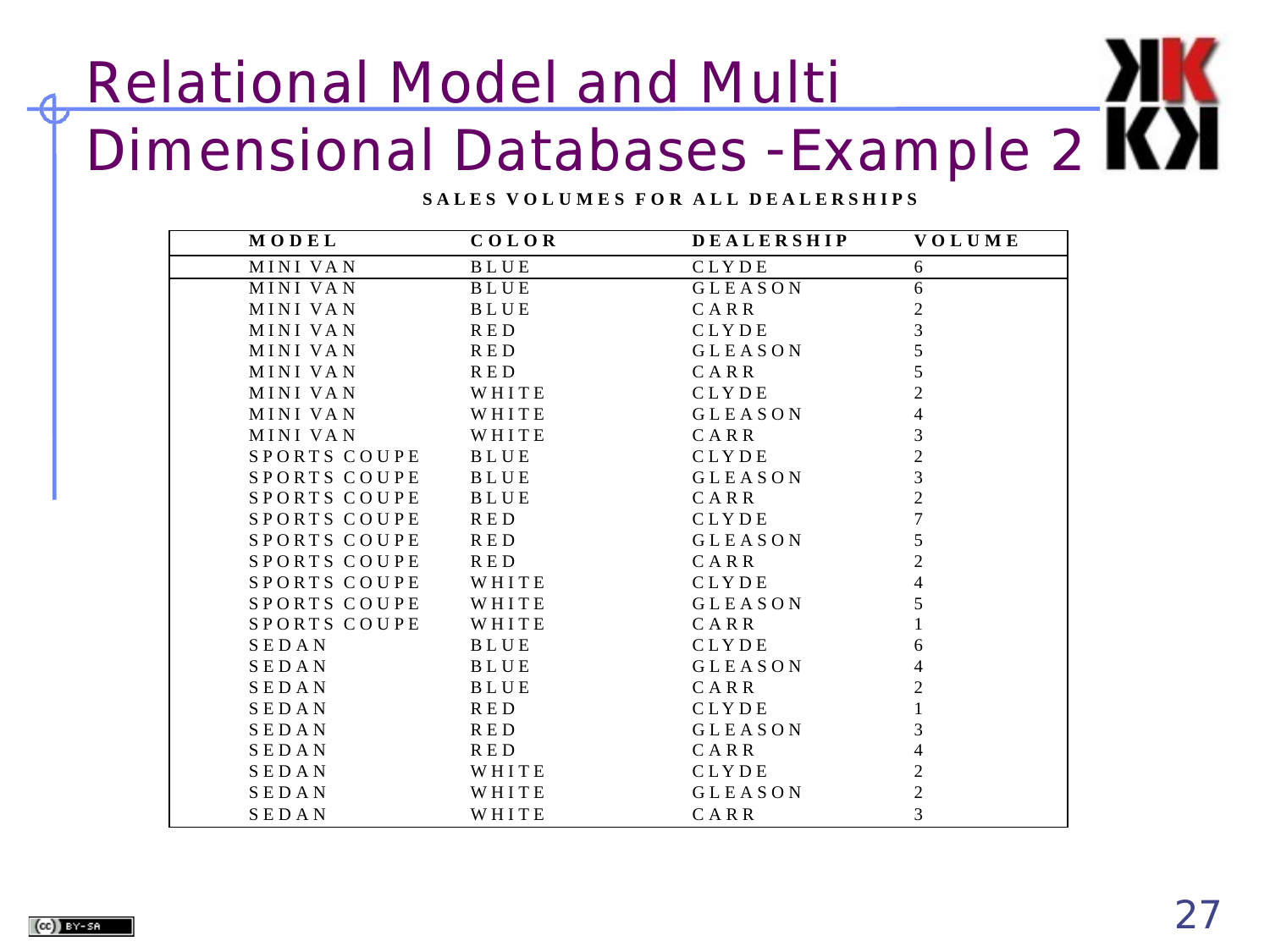

# Relational Model and Multi
Dimensional Databases -Example 2
SALES VOLUMES FOR ALL DEALERSHIPS
| MODEL | COLOR | DEALERSHIP | VOLUME |
| --- | --- | --- | --- |
| MINI VAN | BLUE | CLYDE | 6 |
| MINI VAN | BLUE | GLEASON | 6 |
| MINI VAN | BLUE | CARR | 2 |
| MINI VAN | RED | CLYDE | 3 |
| MINI VAN | RED | GLEASON | 5 |
| MINI VAN | RED | CARR | 5 |
| MINI VAN | WHITE | CLYDE | 2 |
| MINI VAN | WHITE | GLEASON | 4 |
| MINI VAN | WHITE | CARR | 3 |
| SPORTS COUPE | BLUE | CLYDE | 2 |
| SPORTS COUPE | BLUE | GLEASON | 3 |
| SPORTS COUPE | BLUE | CARR | 2 |
| SPORTS COUPE | RED | CLYDE | 7 |
| SPORTS COUPE | RED | GLEASON | 5 |
| SPORTS COUPE | RED | CARR | 2 |
| SPORTS COUPE | WHITE | CLYDE | 4 |
| SPORTS COUPE | WHITE | GLEASON | 5 |
| SPORTS COUPE | WHITE | CARR | 1 |
| SEDAN | BLUE | CLYDE | 6 |
| SEDAN | BLUE | GLEASON | 4 |
| SEDAN | BLUE | CARR | 2 |
| SEDAN | RED | CLYDE | 1 |
| SEDAN | RED | GLEASON | 3 |
| SEDAN | RED | CARR | 4 |
| SEDAN | WHITE | CLYDE | 2 |
| SEDAN | WHITE | GLEASON | 2 |
| SEDAN | WHITE | CARR | 3 |
27